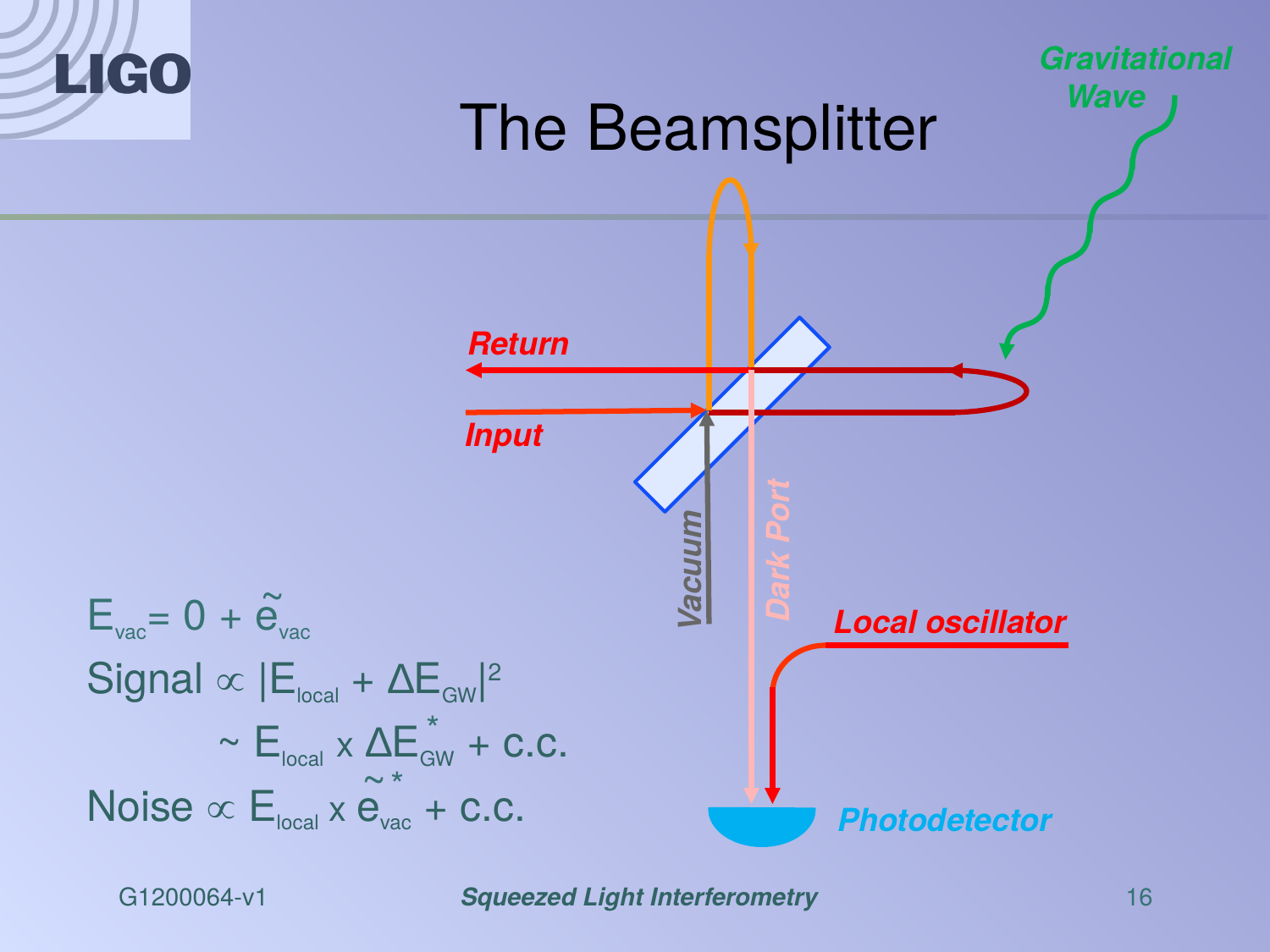

# The Beamsplitter
Gravitational
   Wave

Return

Input
Dark Port
Vacuum
~
Evac= 0 + evac
Local oscillator
Signal ∝ |Elocal + ∆EGW|2
           ~ Elocal x ∆EGW + c.c.
Noise ∝ Elocal x evac + c.c.

*
~
*

Photodetector